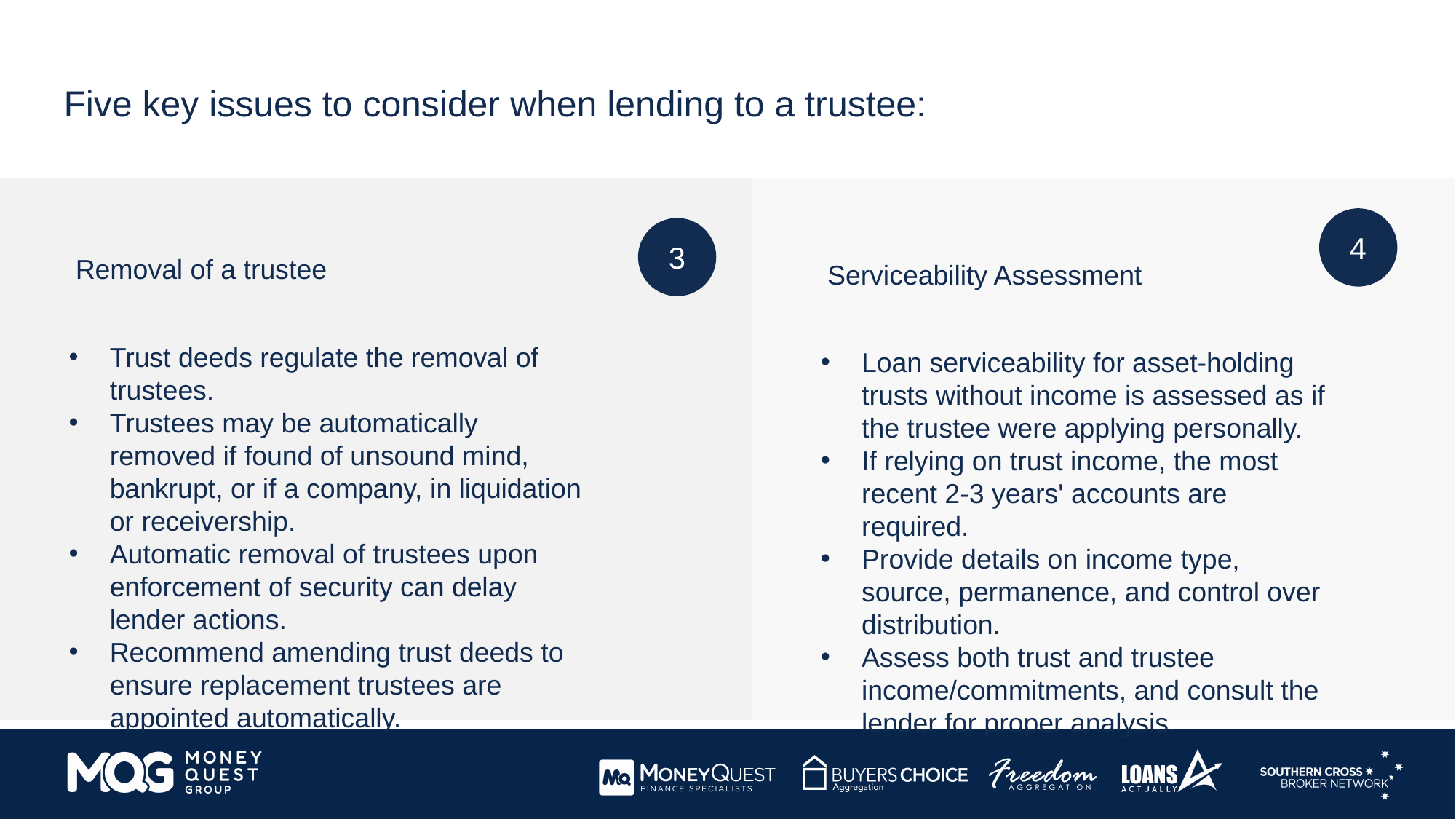

Five key issues to consider when lending to a trustee:

4
3
Removal of a trustee
Serviceability Assessment
Trust deeds regulate the removal of trustees.
Trustees may be automatically removed if found of unsound mind, bankrupt, or if a company, in liquidation or receivership.
Automatic removal of trustees upon enforcement of security can delay lender actions.
Recommend amending trust deeds to ensure replacement trustees are appointed automatically.
Loan serviceability for asset-holding trusts without income is assessed as if the trustee were applying personally.
If relying on trust income, the most recent 2-3 years' accounts are required.
Provide details on income type, source, permanence, and control over distribution.
Assess both trust and trustee income/commitments, and consult the lender for proper analysis.